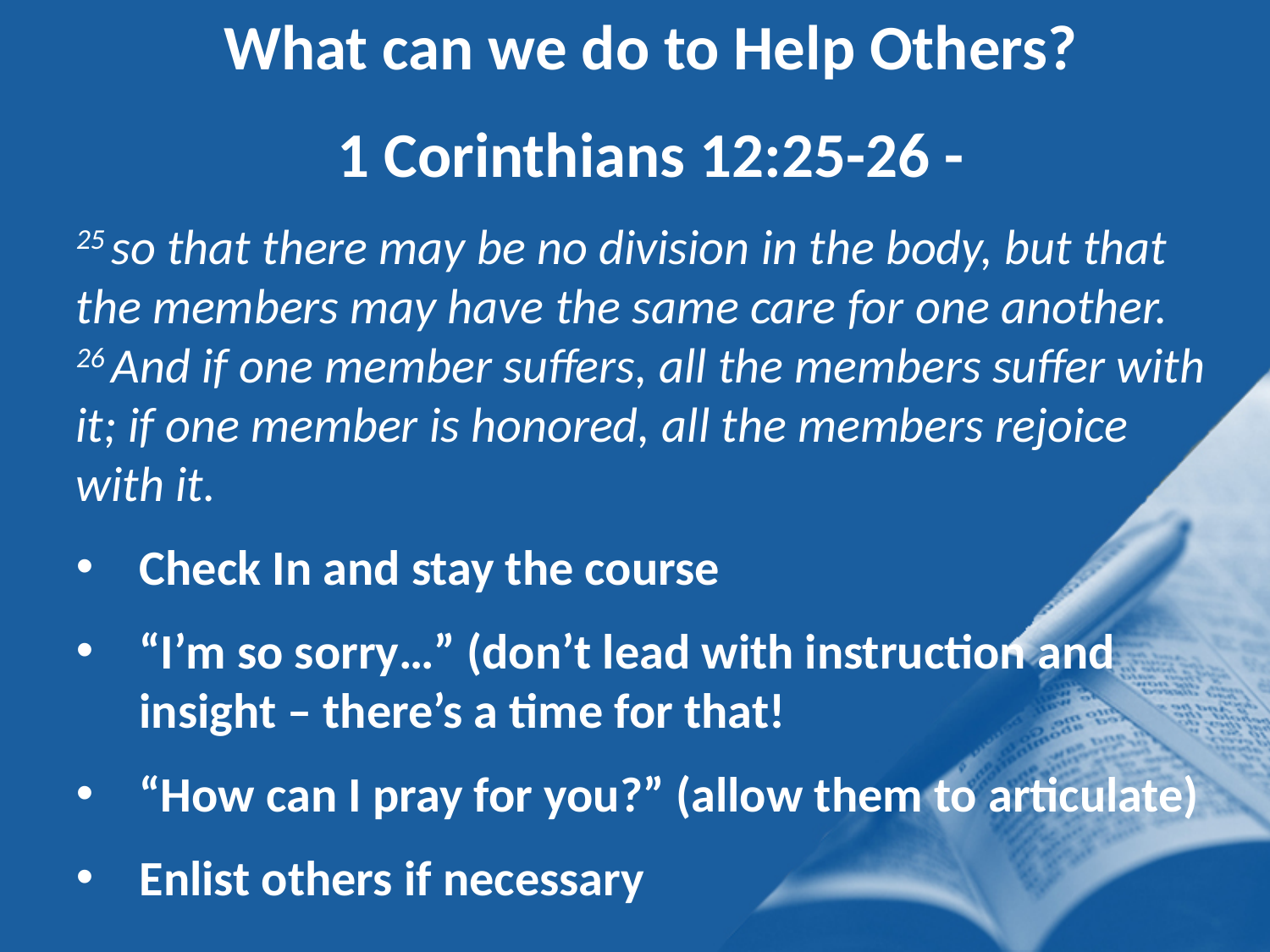

What can we do to Help Others?
1 Corinthians 12:25-26 -
25 so that there may be no division in the body, but that the members may have the same care for one another. 26 And if one member suffers, all the members suffer with it; if one member is honored, all the members rejoice with it.
Check In and stay the course
“I’m so sorry…” (don’t lead with instruction and insight – there’s a time for that!
“How can I pray for you?” (allow them to articulate)
Enlist others if necessary